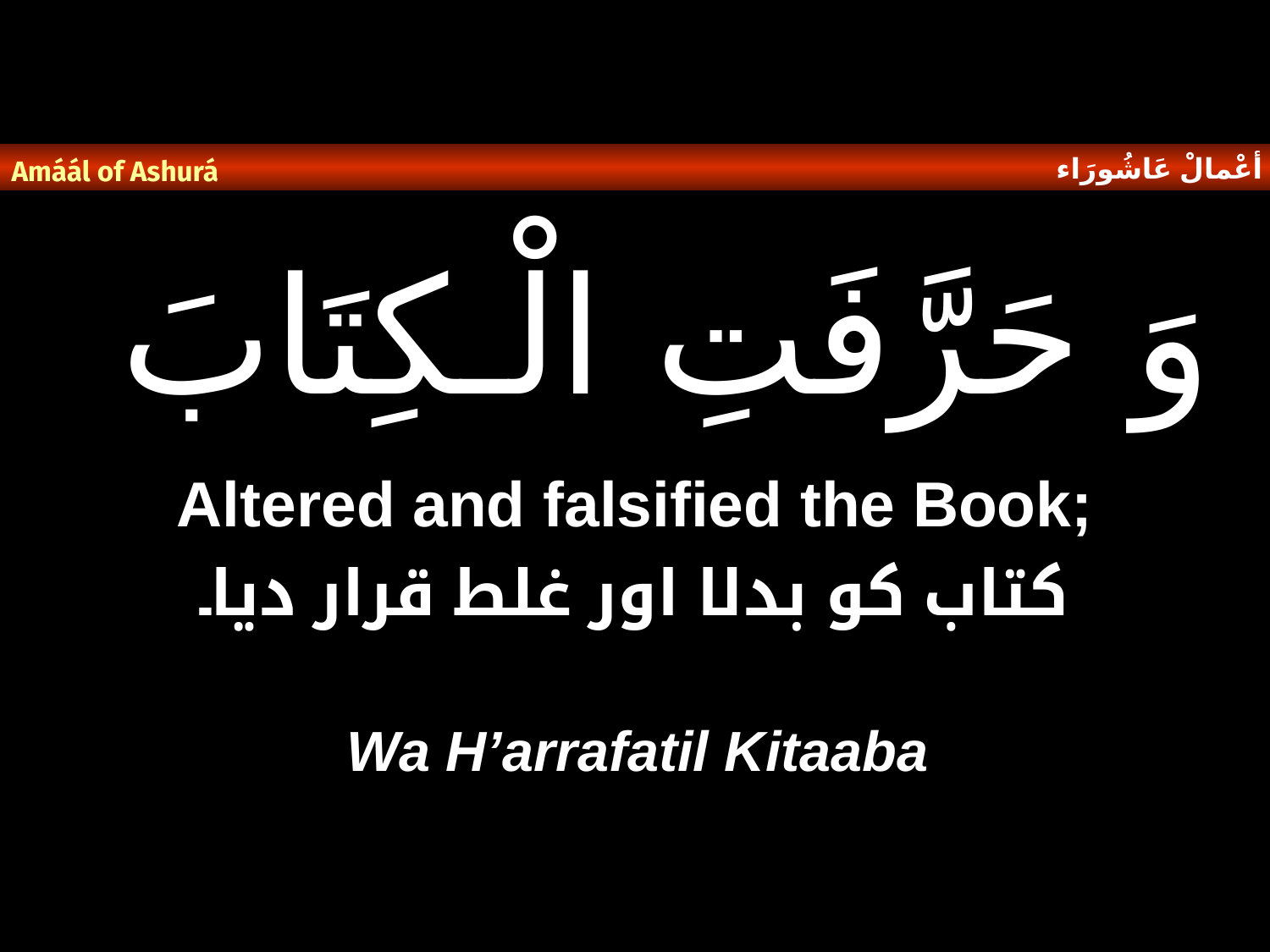

أعْمالْ عَاشُورَاء
Amáál of Ashurá
# وَ حَرَّفَتِ الْـكِتَابَ
Altered and falsified the Book;
کتاب کو بدلا اور غلط قرار دیا۔

Wa H’arrafatil Kitaaba